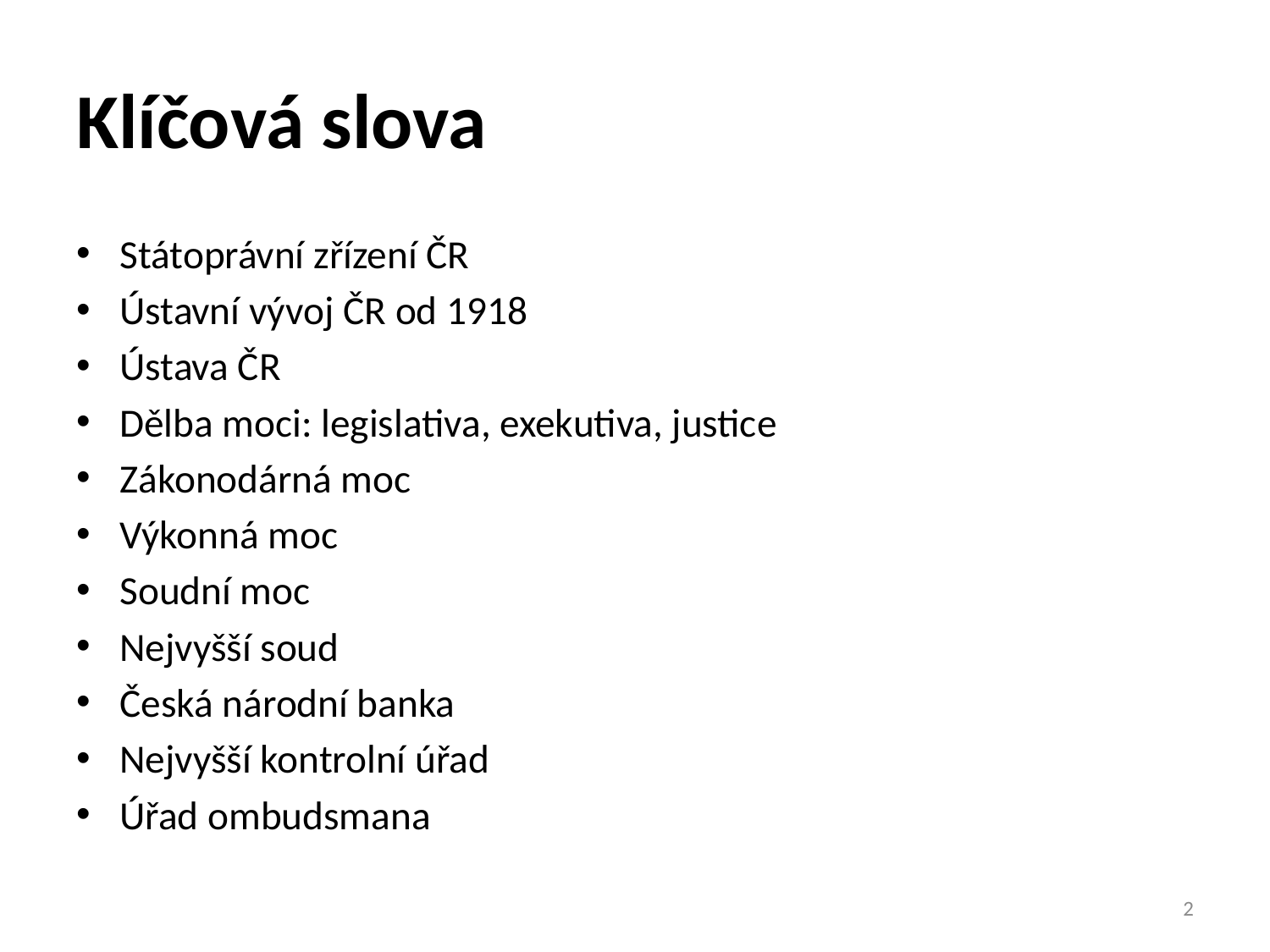

# Klíčová slova
Státoprávní zřízení ČR
Ústavní vývoj ČR od 1918
Ústava ČR
Dělba moci: legislativa, exekutiva, justice
Zákonodárná moc
Výkonná moc
Soudní moc
Nejvyšší soud
Česká národní banka
Nejvyšší kontrolní úřad
Úřad ombudsmana

2